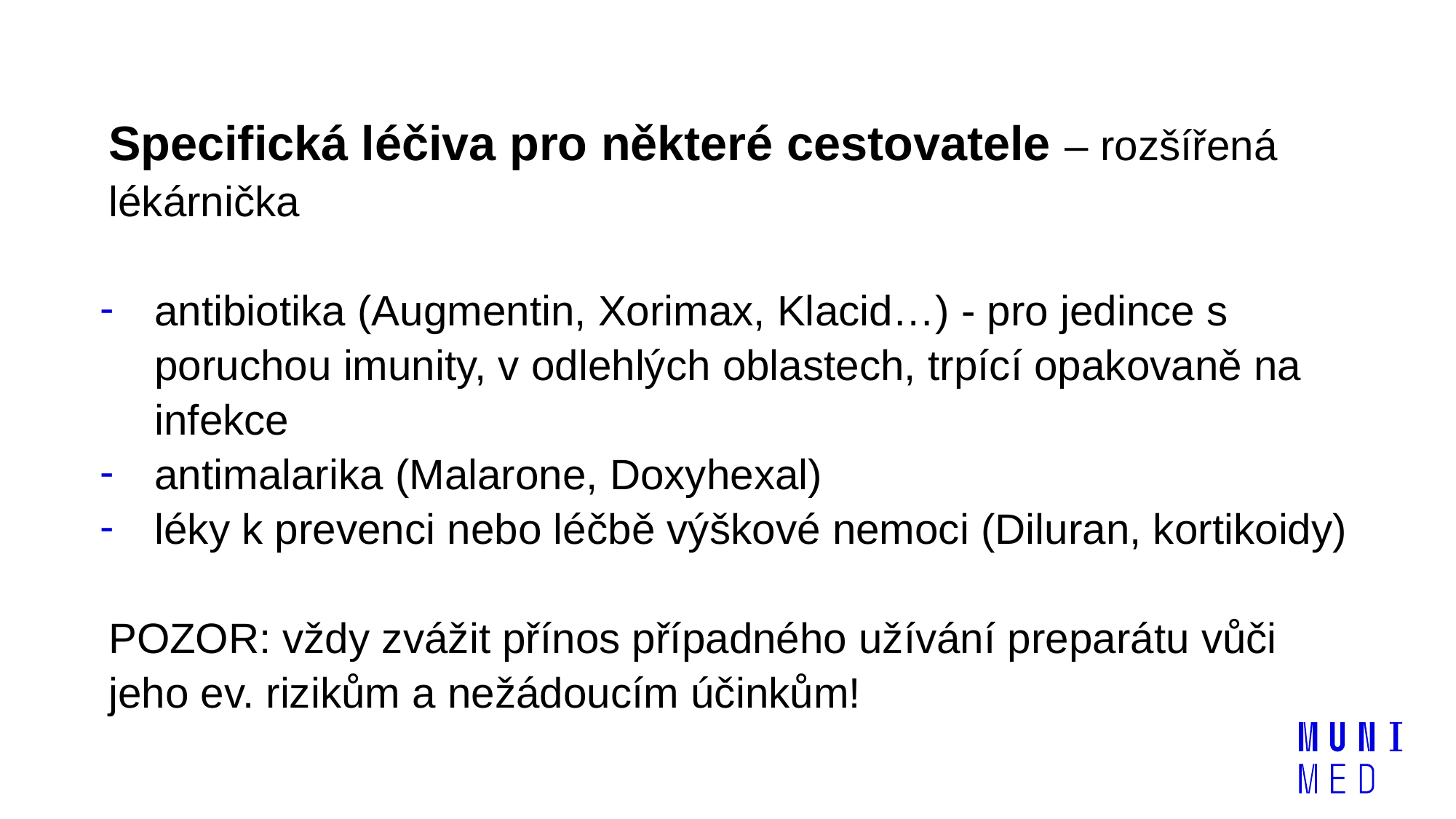

#
Specifická léčiva pro některé cestovatele – rozšířená lékárnička

antibiotika (Augmentin, Xorimax, Klacid…) - pro jedince s poruchou imunity, v odlehlých oblastech, trpící opakovaně na infekce
antimalarika (Malarone, Doxyhexal)
léky k prevenci nebo léčbě výškové nemoci (Diluran, kortikoidy)

POZOR: vždy zvážit přínos případného užívání preparátu vůči jeho ev. rizikům a nežádoucím účinkům!